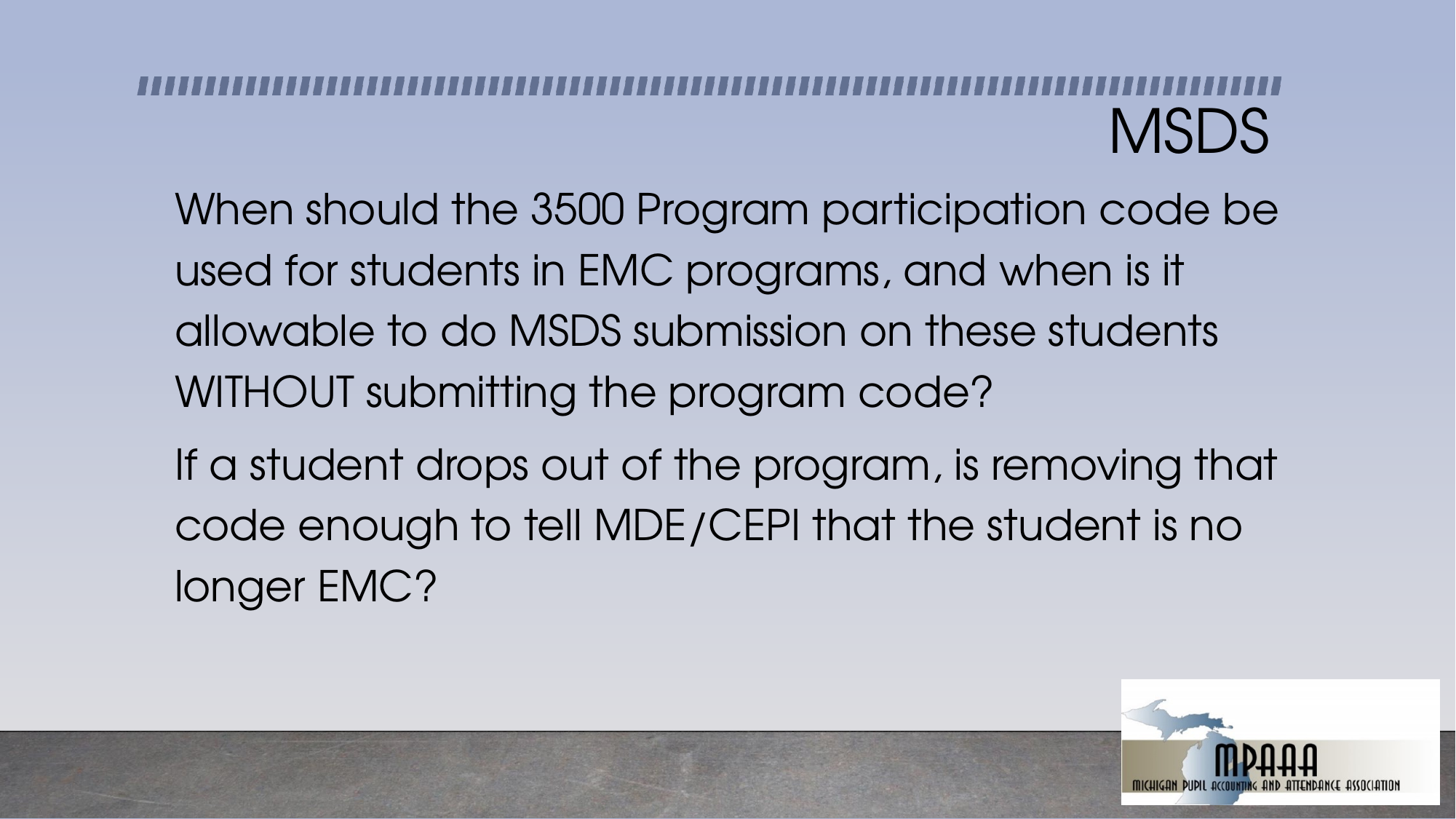

# MSDS
When should the 3500 Program participation code be used for students in EMC programs, and when is it allowable to do MSDS submission on these students WITHOUT submitting the program code?
If a student drops out of the program, is removing that code enough to tell MDE/CEPI that the student is no longer EMC?